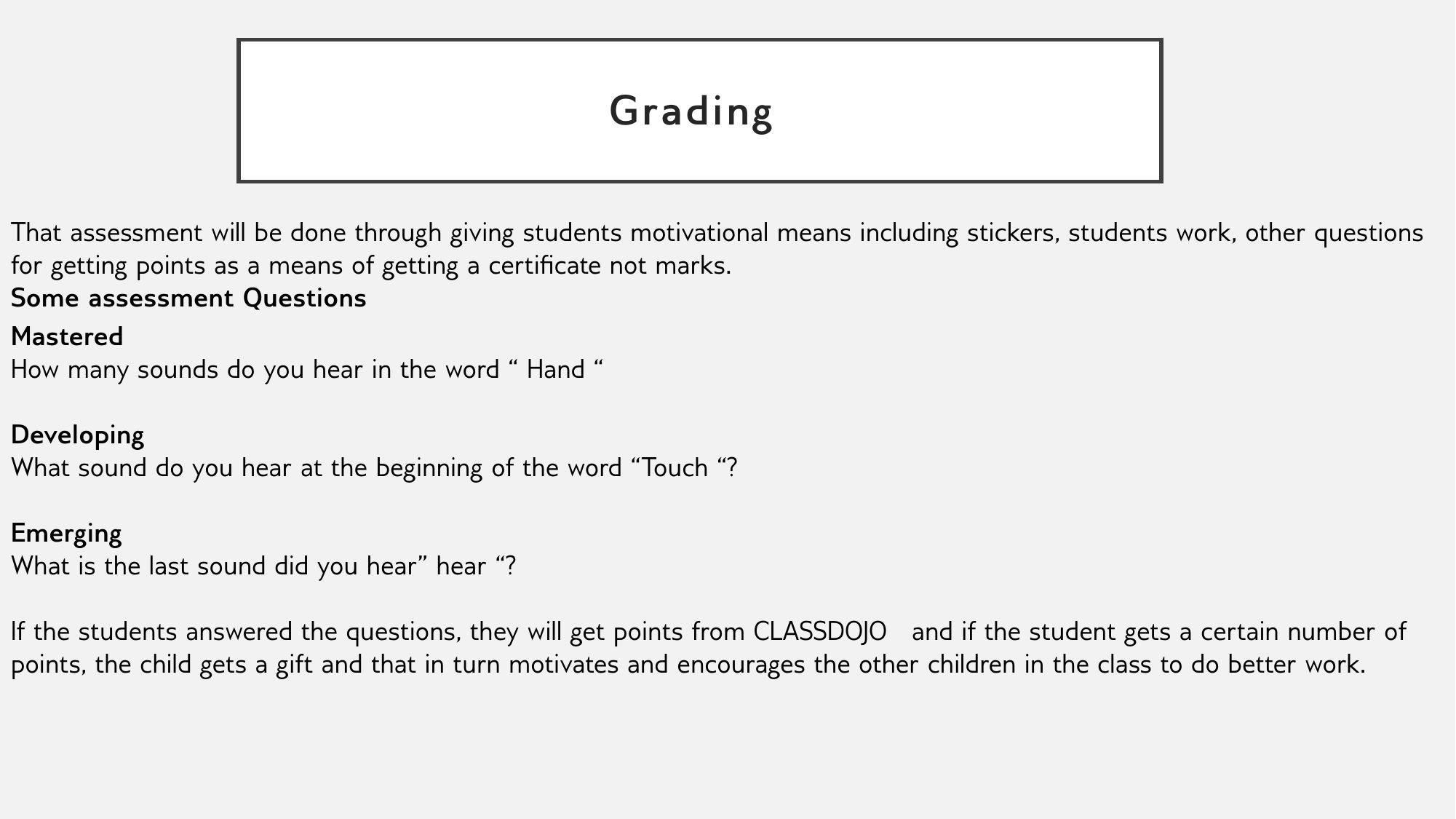

# Grading
That assessment will be done through giving students motivational means including stickers, students work, other questions for getting points as a means of getting a certificate not marks.
Some assessment Questions

Mastered
How many sounds do you hear in the word “ Hand “

Developing
What sound do you hear at the beginning of the word “Touch “?

Emerging
What is the last sound did you hear” hear “?

If the students answered the questions, they will get points from CLASSDOJO   and if the student gets a certain number of points, the child gets a gift and that in turn motivates and encourages the other children in the class to do better work.